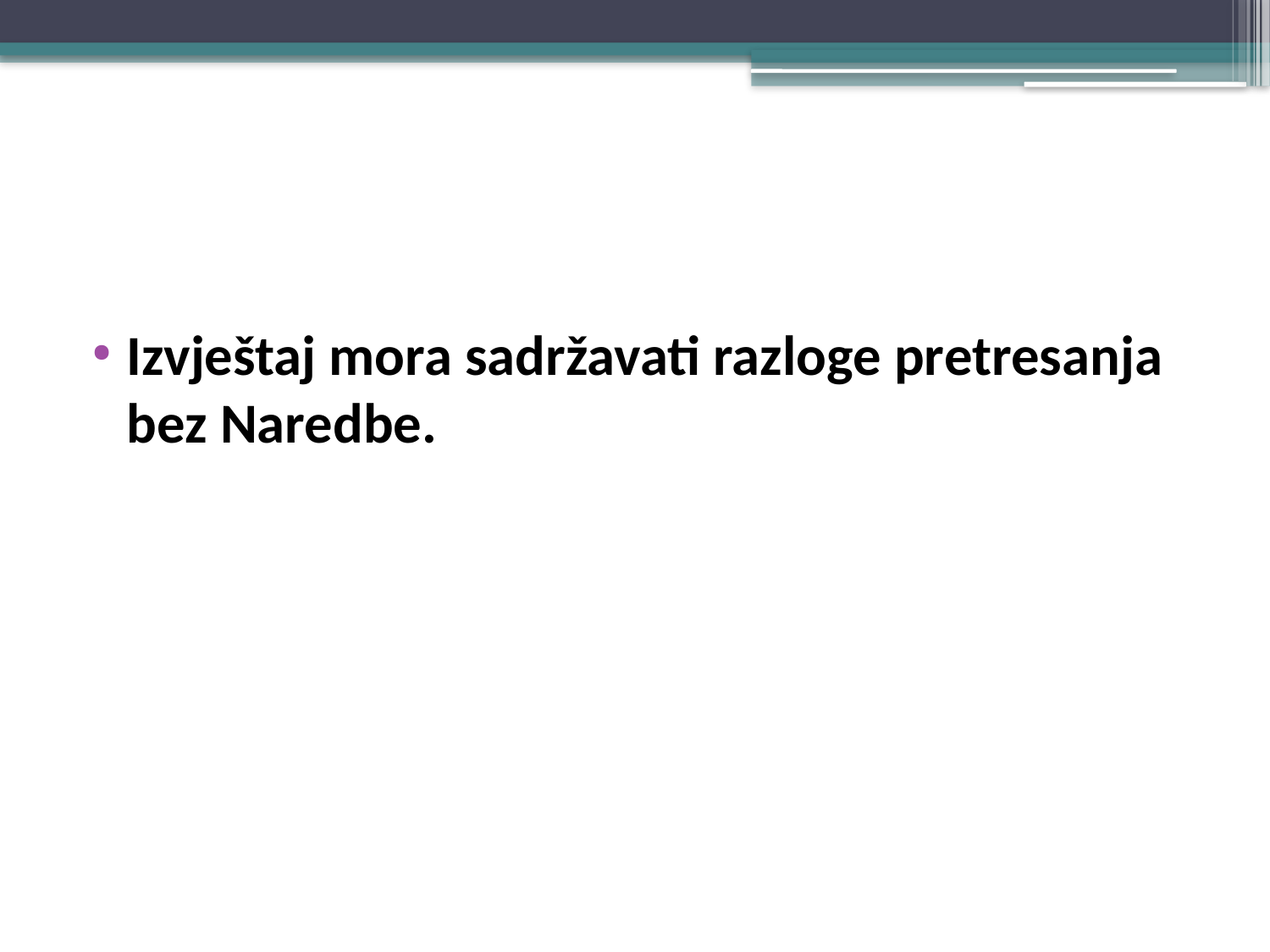

#
Izvještaj mora sadržavati razloge pretresanja bez Naredbe.